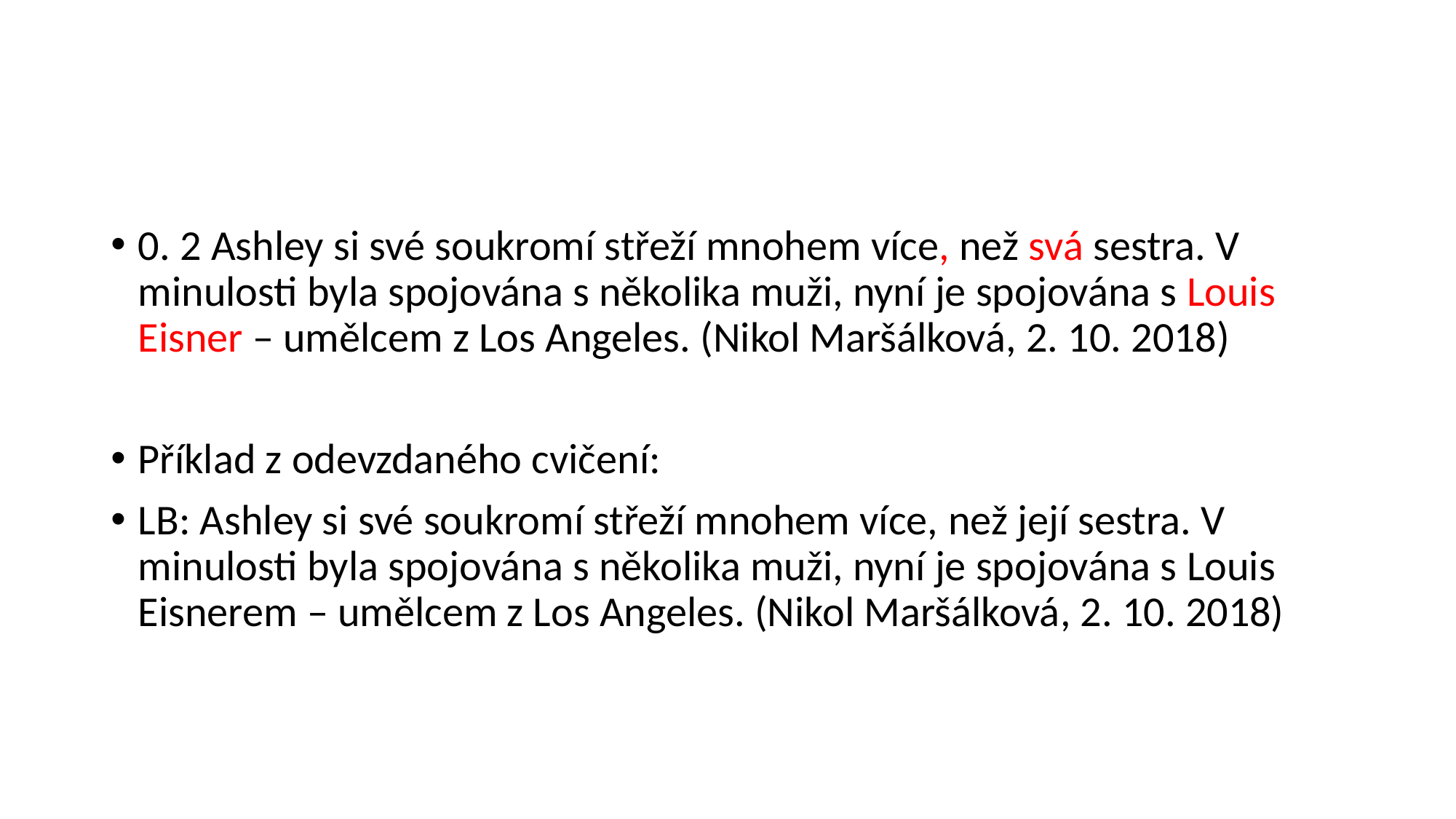

#
0. 2 Ashley si své soukromí střeží mnohem více, než svá sestra. V minulosti byla spojována s několika muži, nyní je spojována s Louis Eisner – umělcem z Los Angeles. (Nikol Maršálková, 2. 10. 2018)

Příklad z odevzdaného cvičení:
LB: Ashley si své soukromí střeží mnohem více, než její sestra. V minulosti byla spojována s několika muži, nyní je spojována s Louis Eisnerem – umělcem z Los Angeles. (Nikol Maršálková, 2. 10. 2018)